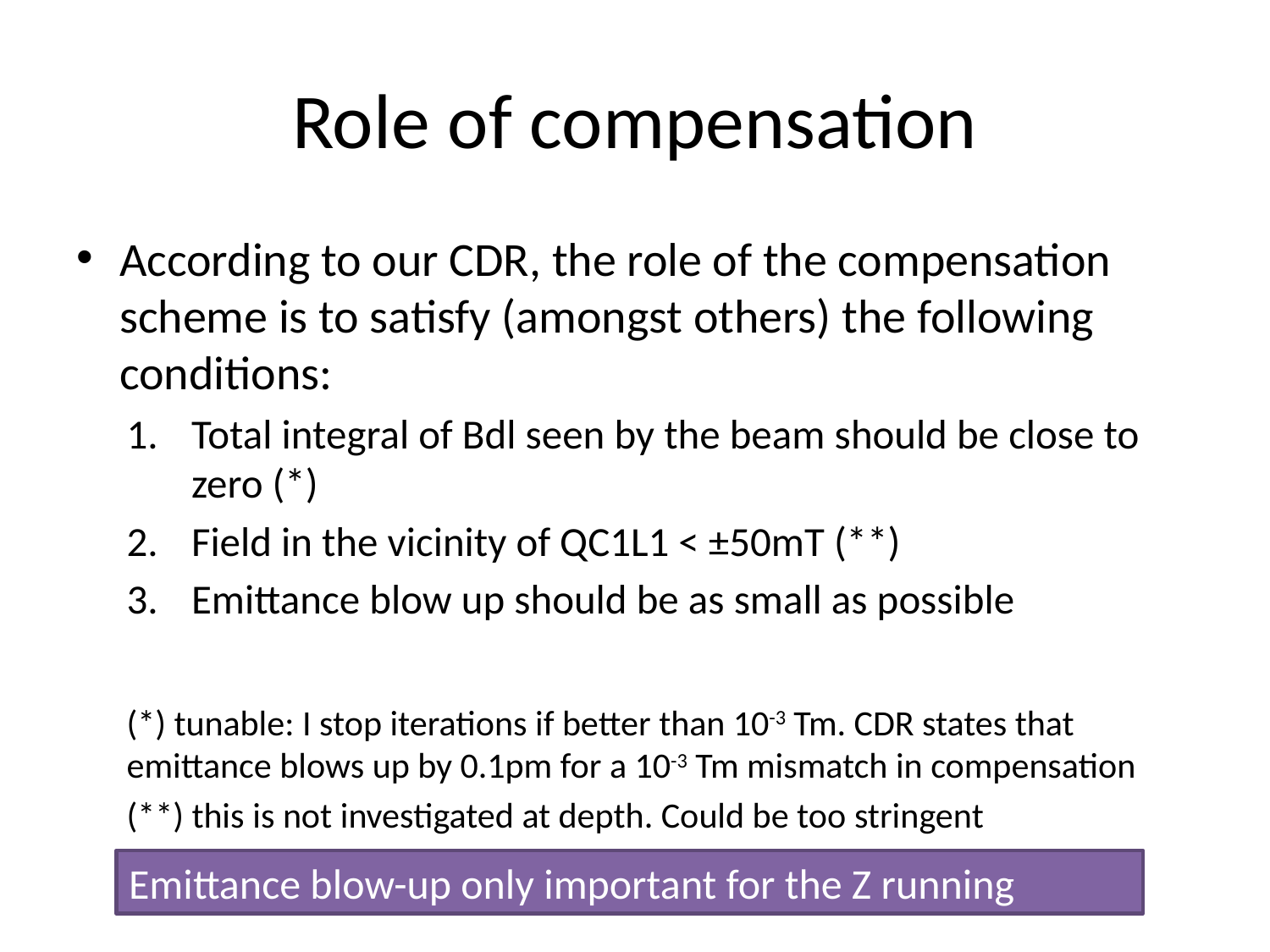

# Role of compensation
According to our CDR, the role of the compensation scheme is to satisfy (amongst others) the following conditions:
Total integral of Bdl seen by the beam should be close to zero (*)
Field in the vicinity of QC1L1 < ±50mT (**)
Emittance blow up should be as small as possible

(*) tunable: I stop iterations if better than 10-3 Tm. CDR states that emittance blows up by 0.1pm for a 10-3 Tm mismatch in compensation
(**) this is not investigated at depth. Could be too stringent
Emittance blow-up only important for the Z running